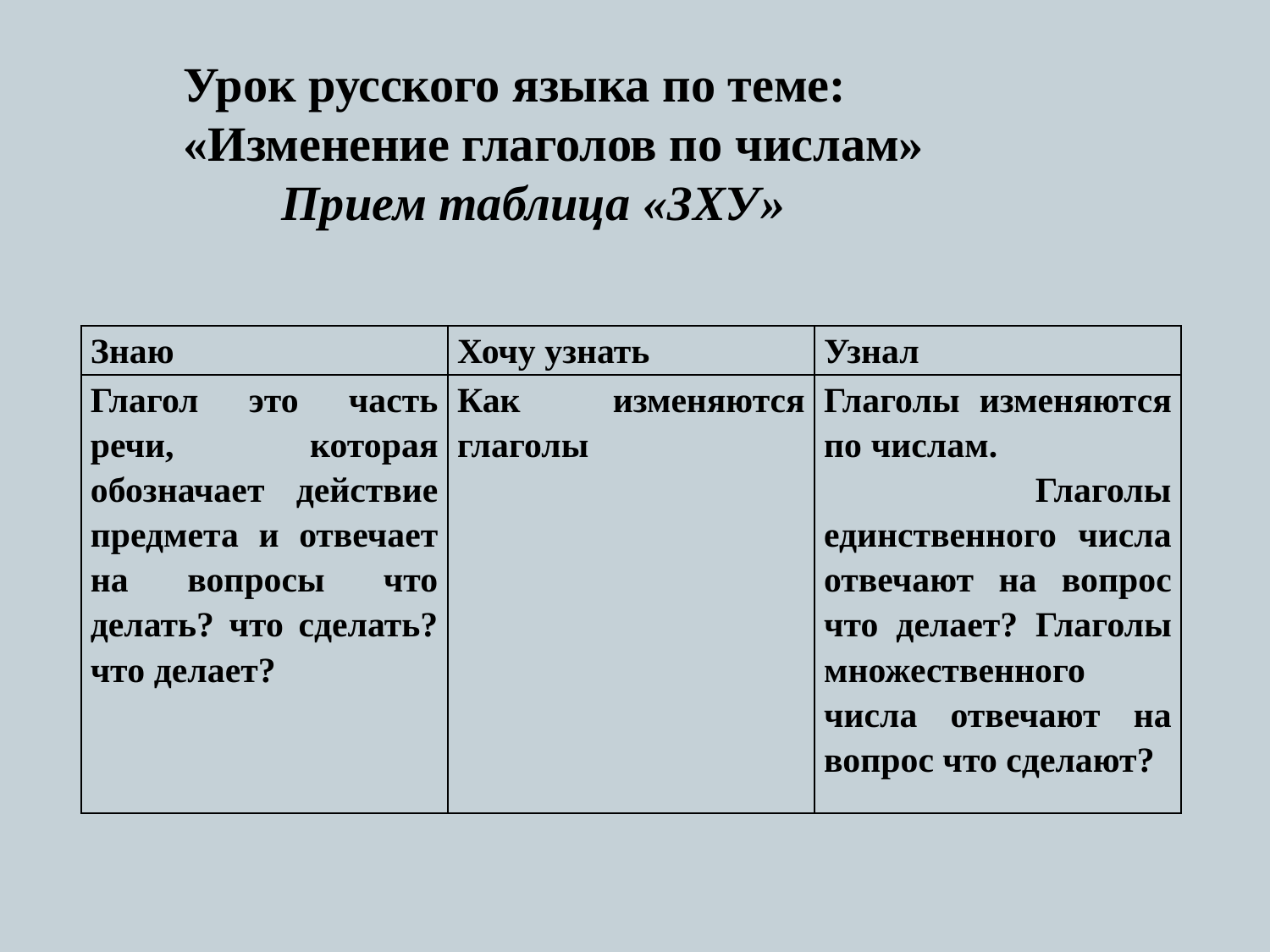

Урок русского языка по теме: «Изменение глаголов по числам»
        Прием таблица «ЗХУ»

| Знаю | Хочу узнать | Узнал |
| --- | --- | --- |
| Глагол это часть речи, которая обозначает действие предмета и отвечает на вопросы что делать? что сделать? что делает? | Как изменяются глаголы | Глаголы изменяются по числам. Глаголы единственного числа отвечают на вопрос что делает? Глаголы множественного числа отвечают на вопрос что сделают? |